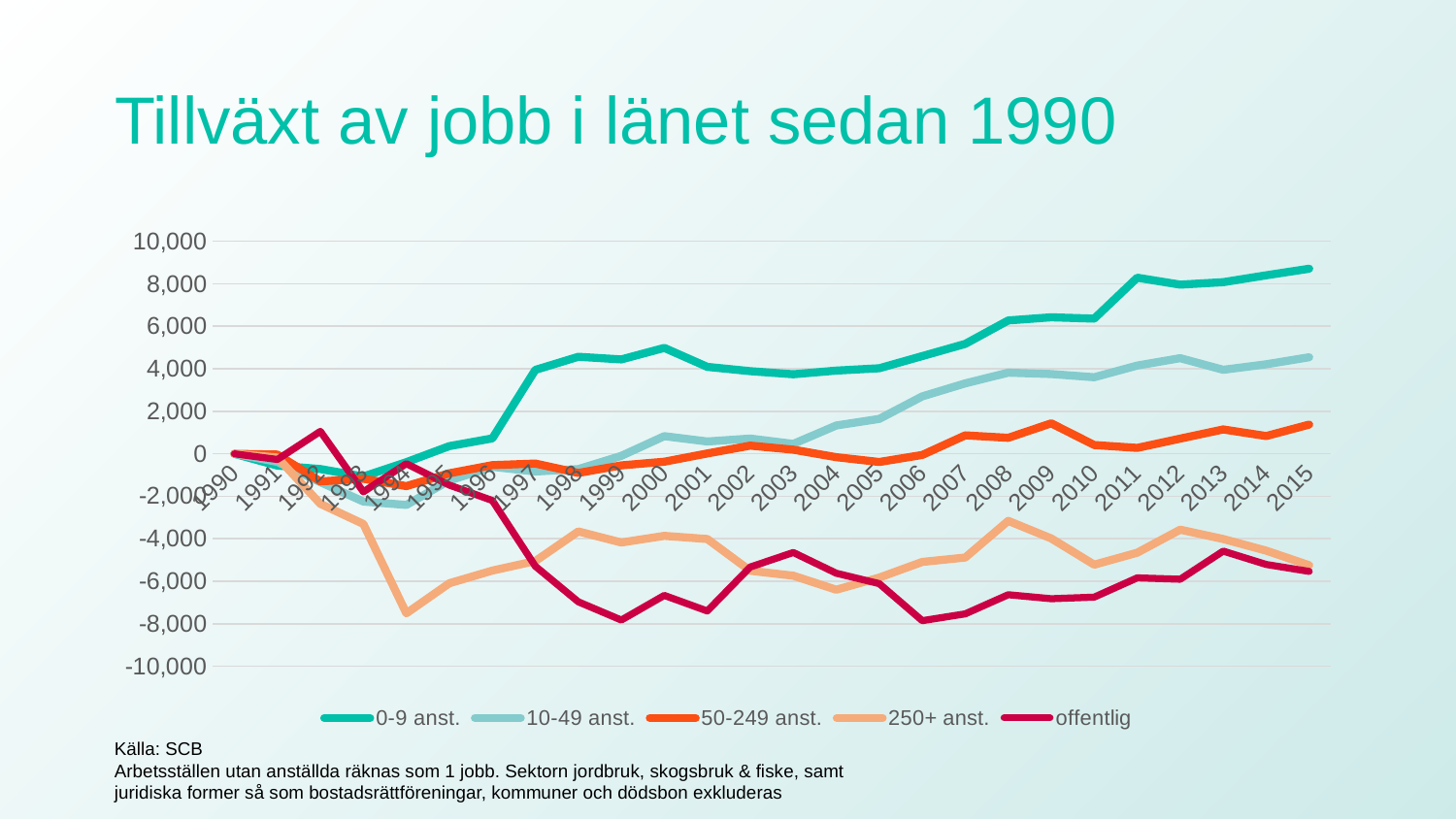

# Tillväxt av jobb i länet sedan 1990

### Chart

| Category | 0-9 anst. | 10-49 anst. | 50-249 anst. | 250+ anst. | offentlig |
|---|---|---|---|---|---|
|         1990 | 0.0 | 0.0 | 0.0 | 0.0 | 0.0 |
|         1991 | -556.0000000000036 | -380.9999999999982 | -37.0 | -176.99999999999636 | -269.0 |
|         1992 | -718.0000000000036 | -1340.0 | -1303.0 | -2358.9999999999964 | 1056.0 |
|         1993 | -1072.0000000000036 | -2250.0 | -1175.999999999999 | -3304.0 | -1796.0 |
|         1994 | -396.00000000000364 | -2410.0 | -1526.0 | -7510.999999999996 | -466.0 |
|         1995 | 358.99999999999636 | -1262.0 | -917.0 | -6095.999999999993 | -1476.0000000000073 |
|         1996 | 724.9999999999964 | -613.0 | -536.0 | -5498.999999999996 | -2202.0 |
|         1997 | 3947.0 | -833.9999999999982 | -459.0 | -5051.999999999996 | -5295.0 |
|         1998 | 4564.000000000011 | -722.0000000000018 | -903.0 | -3657.9999999999964 | -6971.0 |
|         1999 | 4441.000000000004 | -98.99999999999818 | -547.0 | -4177.999999999996 | -7829.0 |
|         2000 | 4982.999999999996 | 829.0000000000018 | -373.0 | -3865.9999999999964 | -6667.0 |
|         2001 | 4088.9999999999964 | 579.0000000000018 | 16.0 | -4015.0 | -7402.0 |
|         2002 | 3888.0000000000073 | 717.0 | 385.0 | -5508.999999999996 | -5334.0 |
|         2003 | 3741.9999999999964 | 465.0 | 192.0 | -5740.999999999996 | -4648.999999999993 |
|         2004 | 3914.9999999999964 | 1330.0 | -160.0 | -6400.999999999996 | -5623.0 |
|         2005 | 4026.0000000000036 | 1641.0 | -387.0 | -5829.0 | -6116.0 |
|         2006 | 4595.999999999996 | 2701.0 | -54.0 | -5093.999999999996 | -7857.0 |
|         2007 | 5172.0 | 3312.0 | 867.0 | -4885.999999999996 | -7537.0 |
|         2008 | 6275.0 | 3816.9999999999945 | 750.0000000000018 | -3160.0 | -6637.0 |
|         2009 | 6422.0 | 3754.000000000002 | 1433.0 | -3987.9999999999964 | -6825.0 |
|         2010 | 6359.999999999996 | 3601.0 | 412.0 | -5222.999999999996 | -6748.0 |
|         2011 | 8284.999999999996 | 4152.000000000002 | 277.0 | -4659.999999999996 | -5842.0 |
|         2012 | 7959.000000000004 | 4499.0 | 712.0 | -3574.9999999999964 | -5907.0 |
|         2013 | 8075.999999999989 | 3950.999999999998 | 1145.0 | -4015.0 | -4583.0 |
|         2014 | 8398.999999999996 | 4211.0 | 834.0 | -4561.999999999993 | -5211.0 |
|         2015 | 8709.000000000004 | 4542.000000000004 | 1373.0 | -5248.999999999996 | -5539.0 |
Källa: SCB
Arbetsställen utan anställda räknas som 1 jobb. Sektorn jordbruk, skogsbruk & fiske, samt juridiska former så som bostadsrättföreningar, kommuner och dödsbon exkluderas